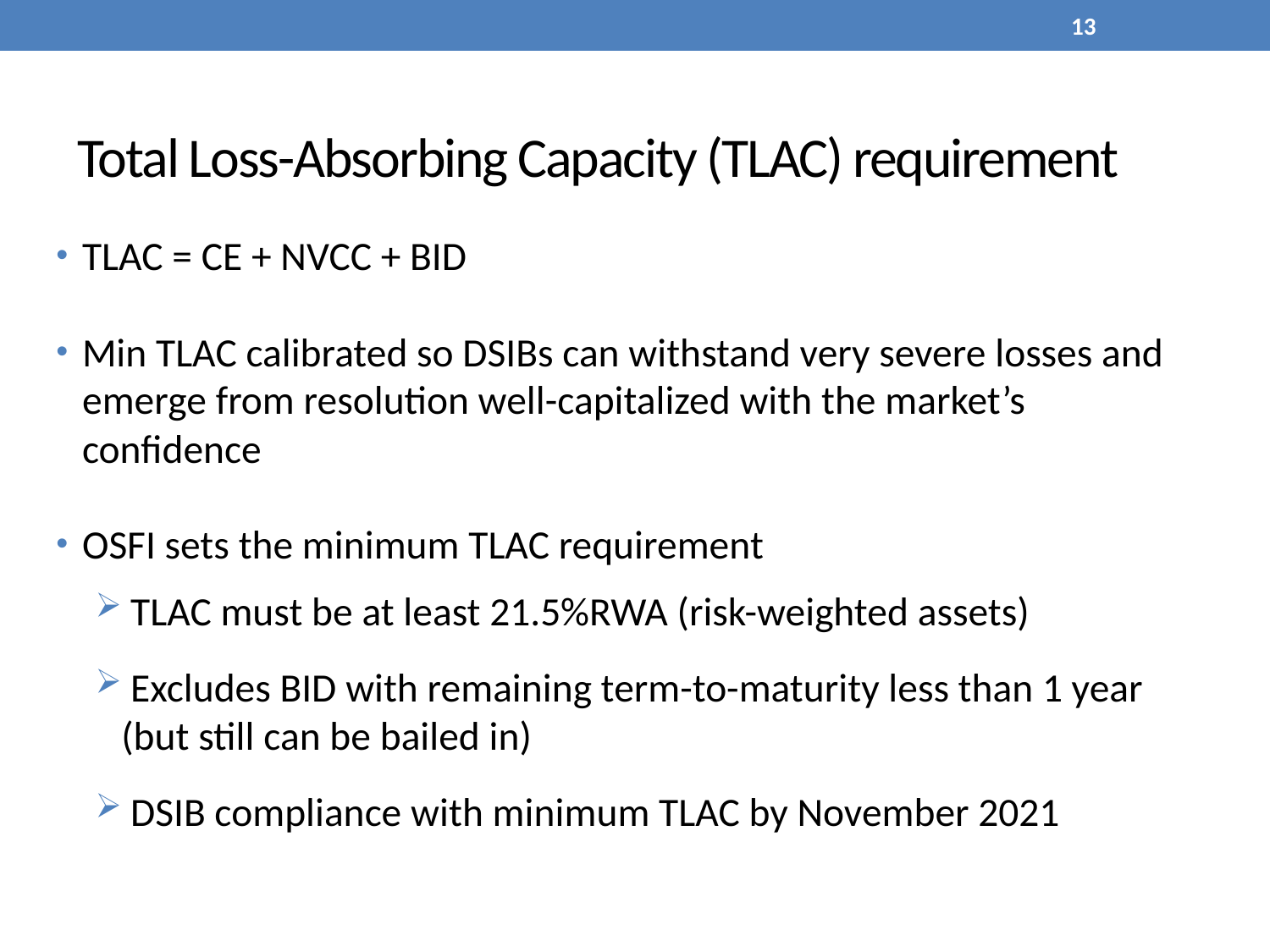

13
# Total Loss-Absorbing Capacity (TLAC) requirement
TLAC = CE + NVCC + BID
Min TLAC calibrated so DSIBs can withstand very severe losses and emerge from resolution well-capitalized with the market’s confidence
OSFI sets the minimum TLAC requirement
 TLAC must be at least 21.5%RWA (risk-weighted assets)
 Excludes BID with remaining term-to-maturity less than 1 year (but still can be bailed in)
 DSIB compliance with minimum TLAC by November 2021